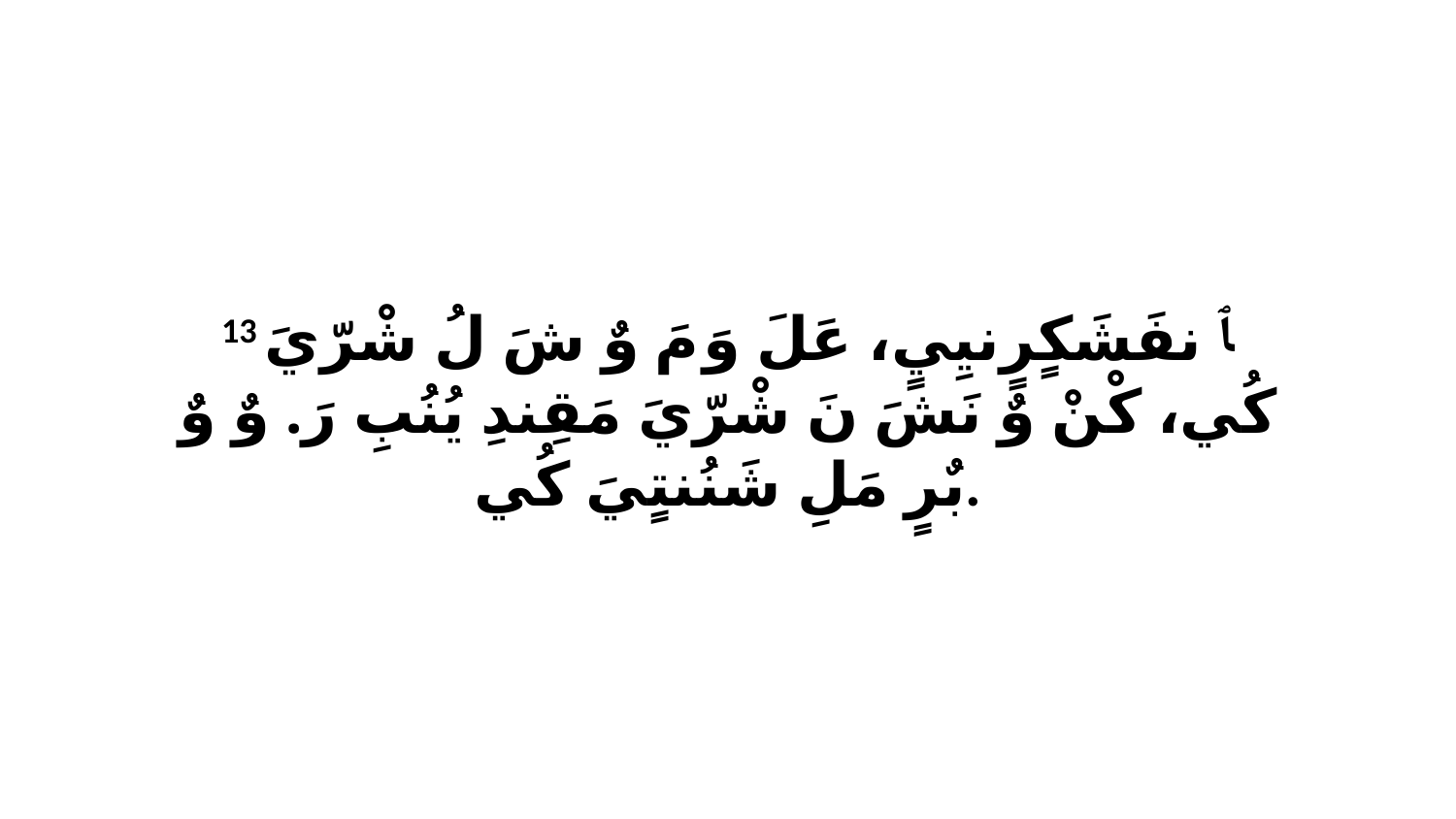

13 ﭑ نفَشَكٍرٍنيِيٍ، عَلَ وَ مَ وٌ شَ لُ شْرّيَ كُي، كْنْ وٌ نَشَ نَ شْرّيَ مَقِندِ يُنُبِ رَ. وٌ وٌ بٌرٍ مَلِ شَنُنتٍيَ كُي.